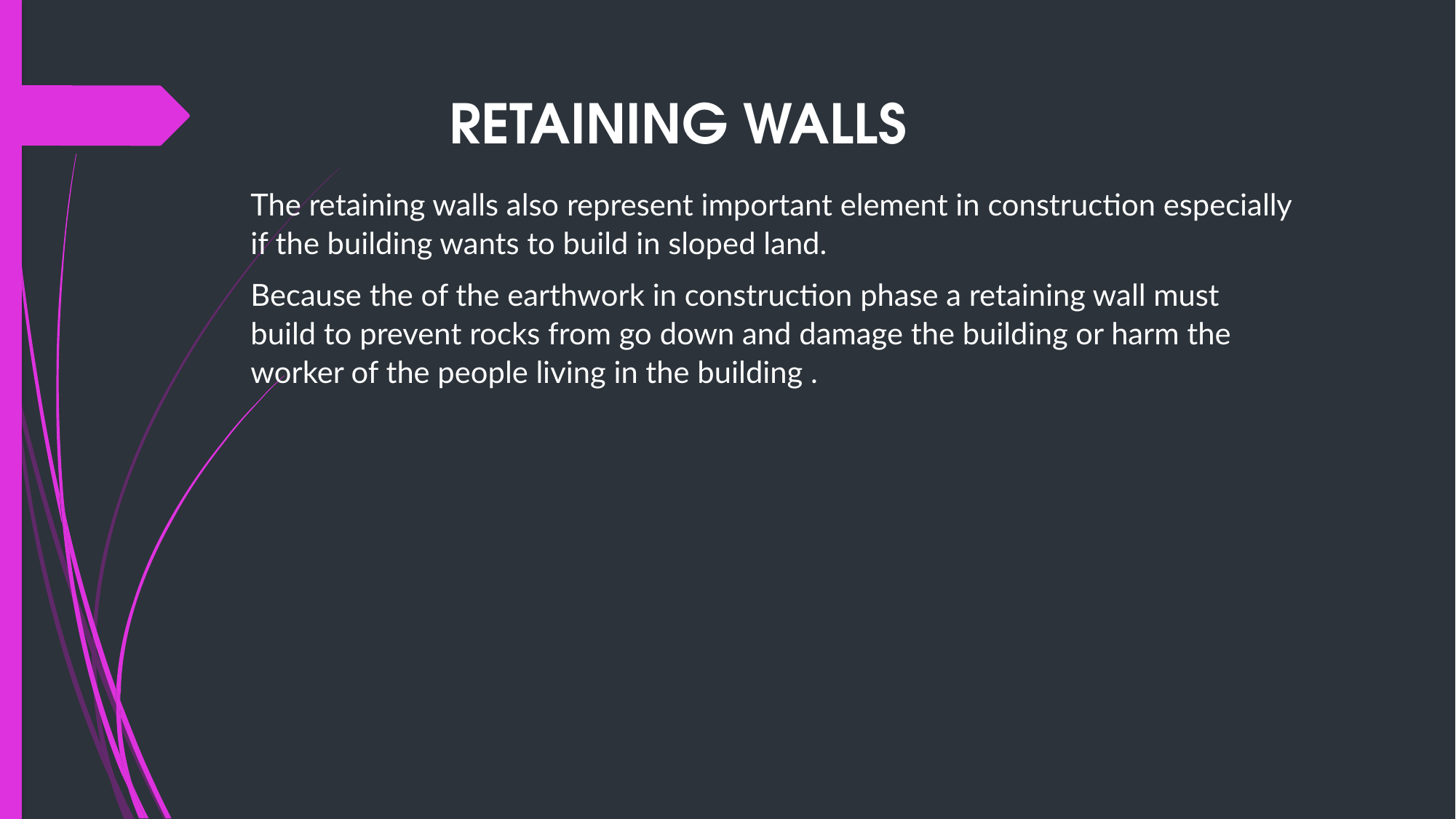

Retaining walls
The retaining walls also represent important element in construction especially if the building wants to build in sloped land.
Because the of the earthwork in construction phase a retaining wall must build to prevent rocks from go down and damage the building or harm the worker of the people living in the building .